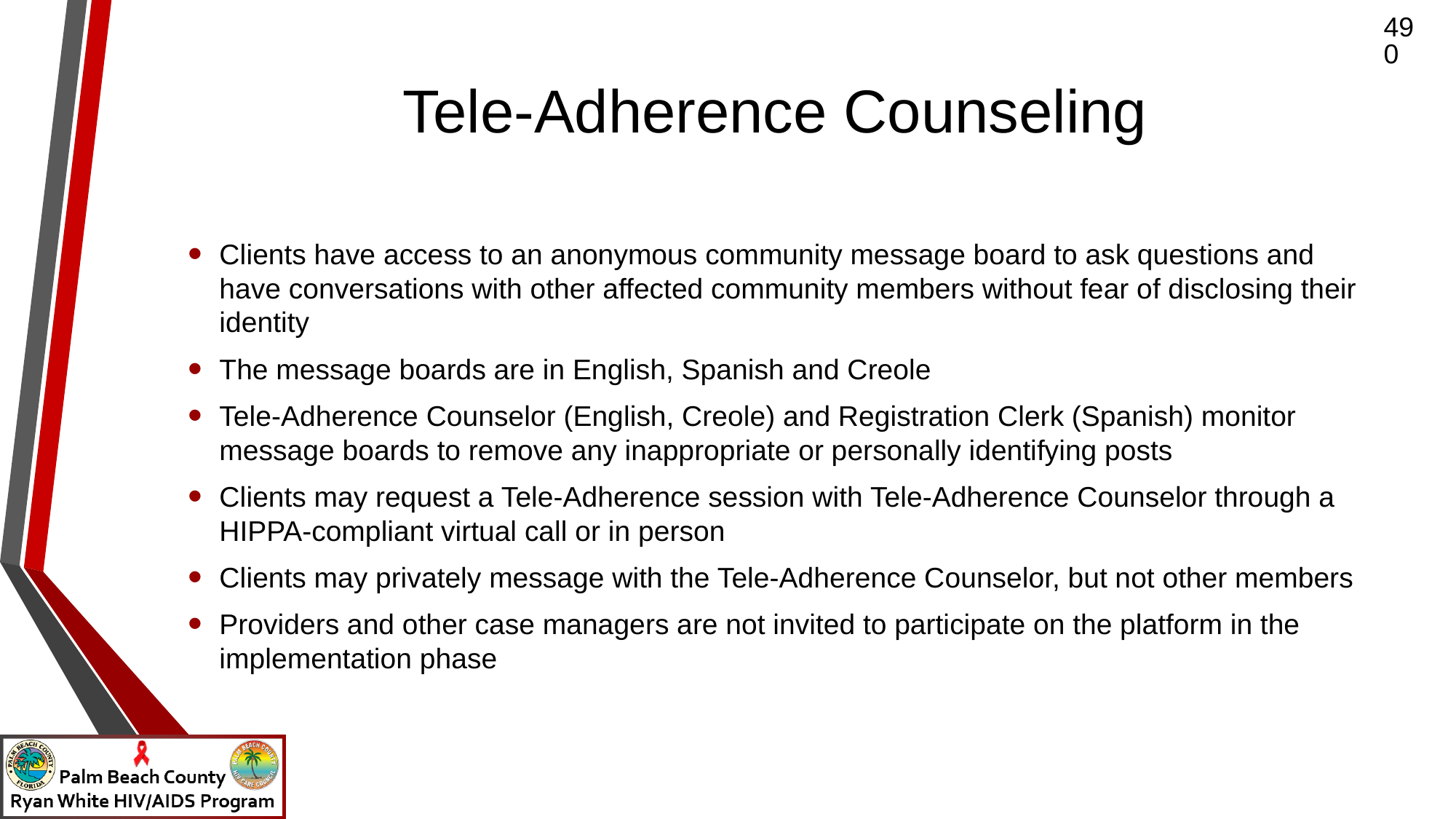

# Tele-Adherence Counseling
490
Clients have access to an anonymous community message board to ask questions and have conversations with other affected community members without fear of disclosing their identity
The message boards are in English, Spanish and Creole
Tele-Adherence Counselor (English, Creole) and Registration Clerk (Spanish) monitor message boards to remove any inappropriate or personally identifying posts
Clients may request a Tele-Adherence session with Tele-Adherence Counselor through a HIPPA-compliant virtual call or in person
Clients may privately message with the Tele-Adherence Counselor, but not other members
Providers and other case managers are not invited to participate on the platform in the implementation phase